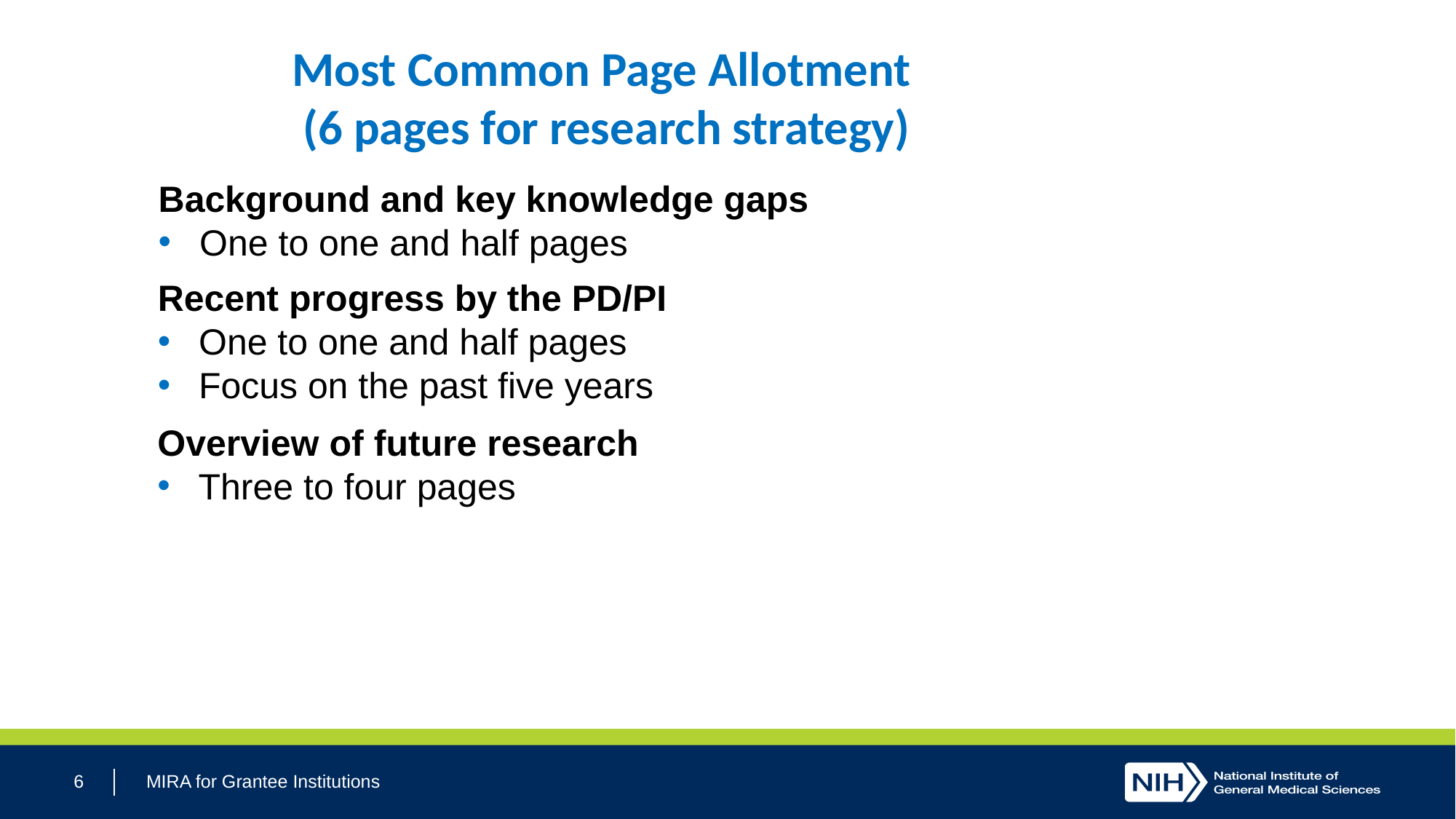

Most Common Page Allotment
 (6 pages for research strategy)
Background and key knowledge gaps
One to one and half pages
Recent progress by the PD/PI
One to one and half pages
Focus on the past five years
Overview of future research
Three to four pages
6
MIRA for Grantee Institutions